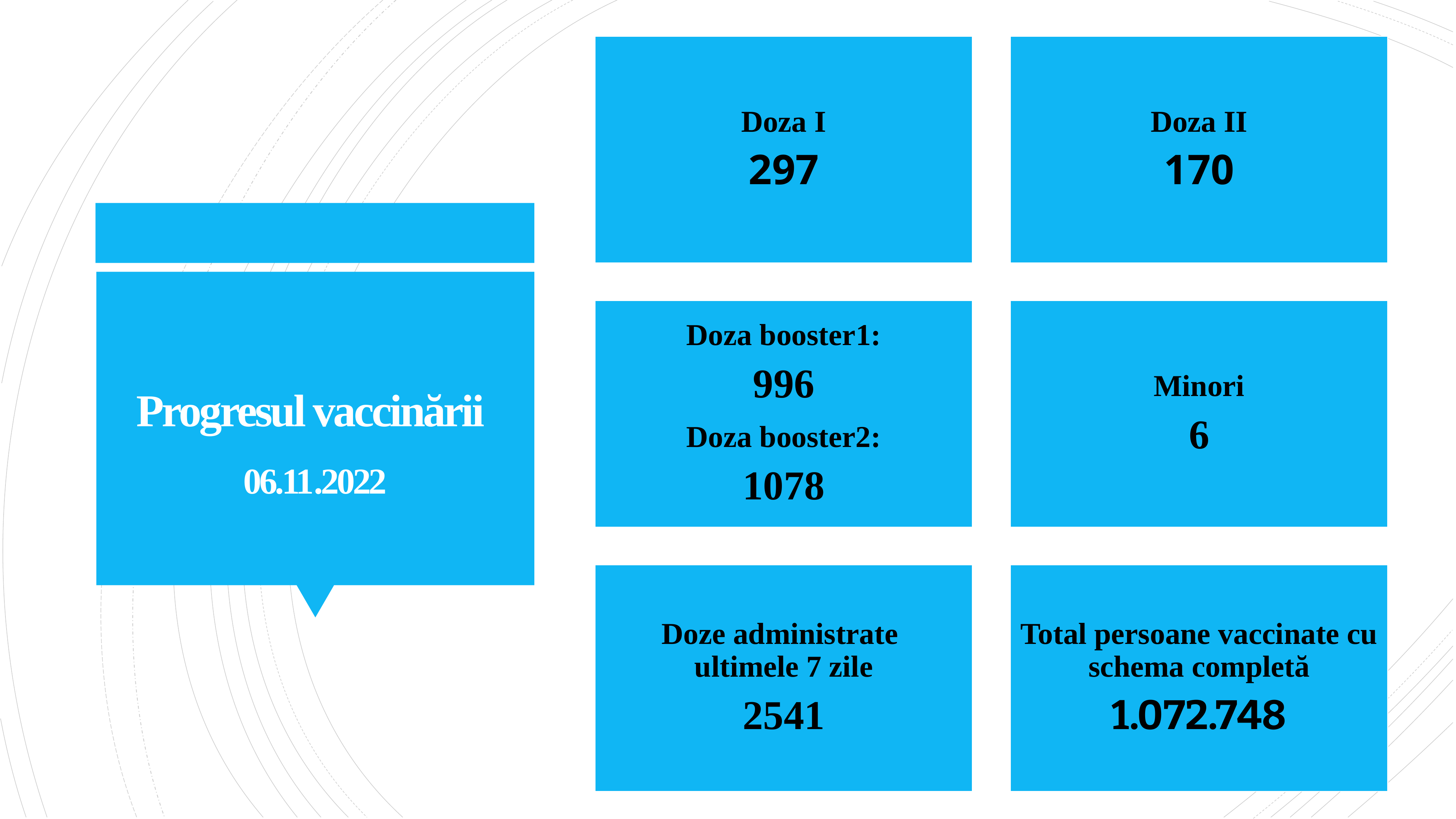

Doza I
297
Doza II
170
Doza booster1:
996
Doza booster2:
1078
Minori
6
Doze administrate
ultimele 7 zile
2541
Total persoane vaccinate cu schema completă
1.072.748
# Progresul vaccinării 06.11.2022